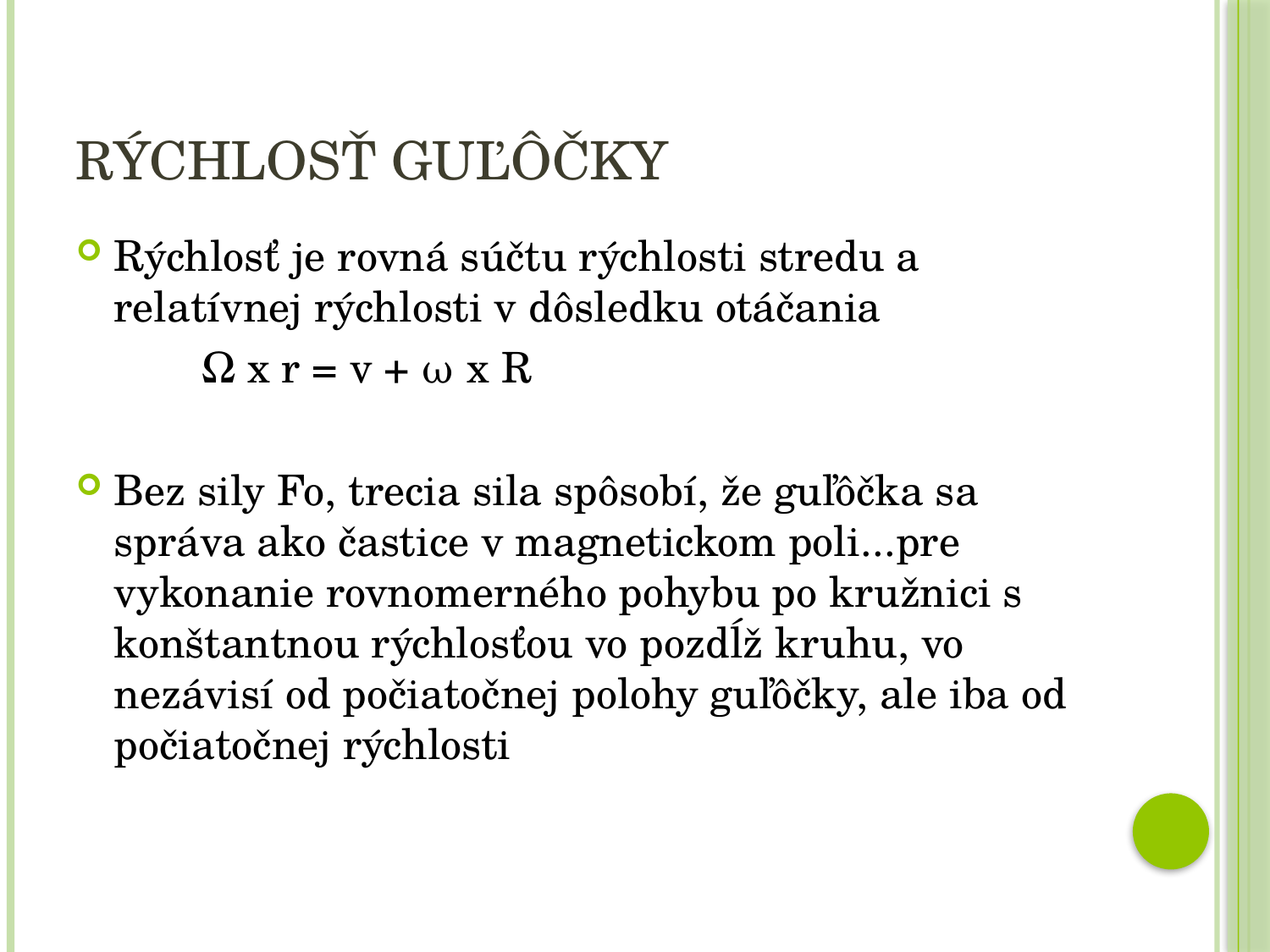

# Rýchlosť guľôčky
Rýchlosť je rovná súčtu rýchlosti stredu a relatívnej rýchlosti v dôsledku otáčania
	Ω x r = v + ω x R

Bez sily Fo, trecia sila spôsobí, že guľôčka sa správa ako častice v magnetickom poli...pre vykonanie rovnomerného pohybu po kružnici s konštantnou rýchlosťou vo pozdĺž kruhu, vo nezávisí od počiatočnej polohy guľôčky, ale iba od počiatočnej rýchlosti